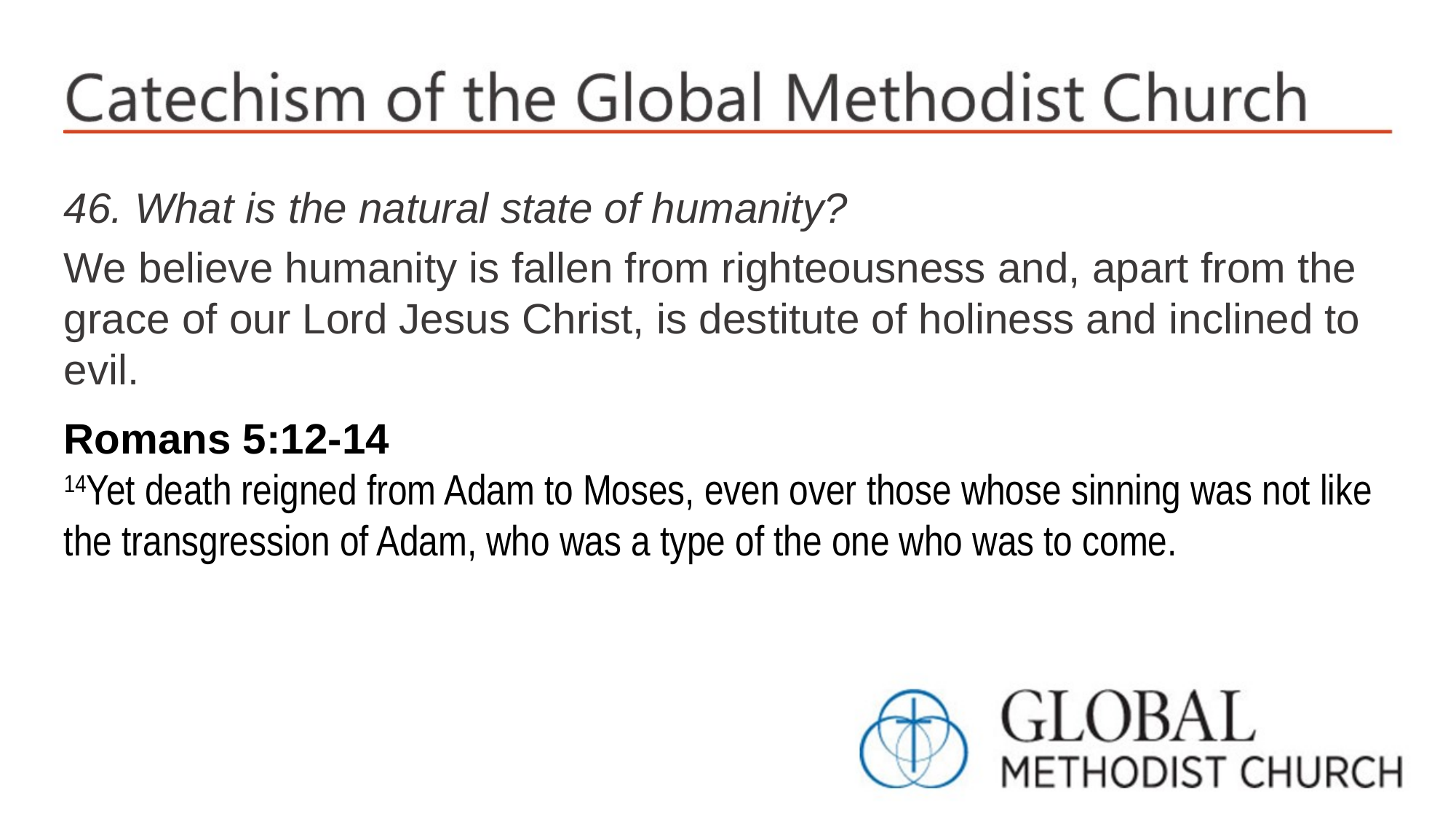

46. What is the natural state of humanity?
We believe humanity is fallen from righteousness and, apart from the grace of our Lord Jesus Christ, is destitute of holiness and inclined to evil.
Romans 5:12-14
14Yet death reigned from Adam to Moses, even over those whose sinning was not like the transgression of Adam, who was a type of the one who was to come.